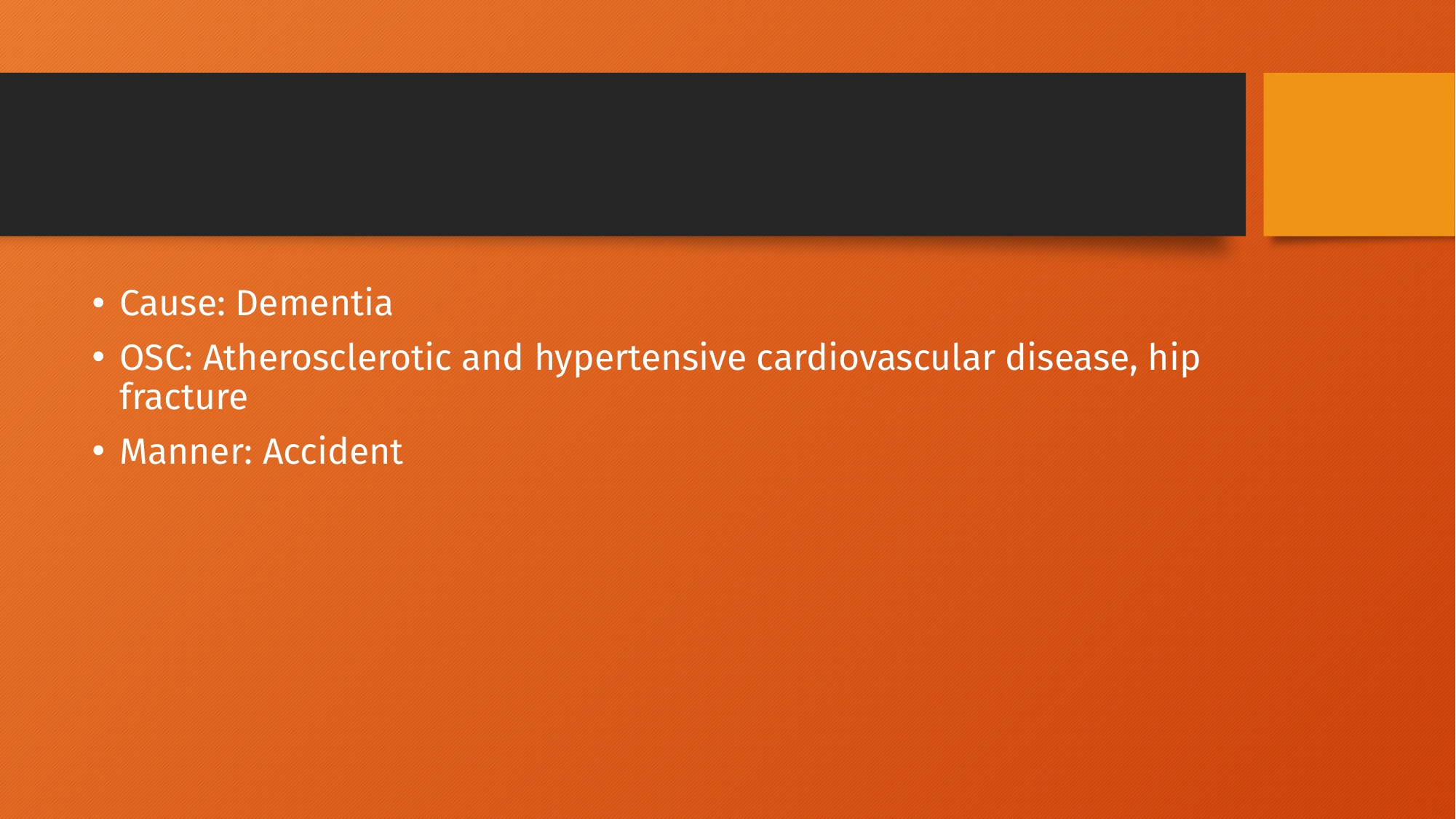

#
Cause: Dementia
OSC: Atherosclerotic and hypertensive cardiovascular disease, hip fracture
Manner: Accident